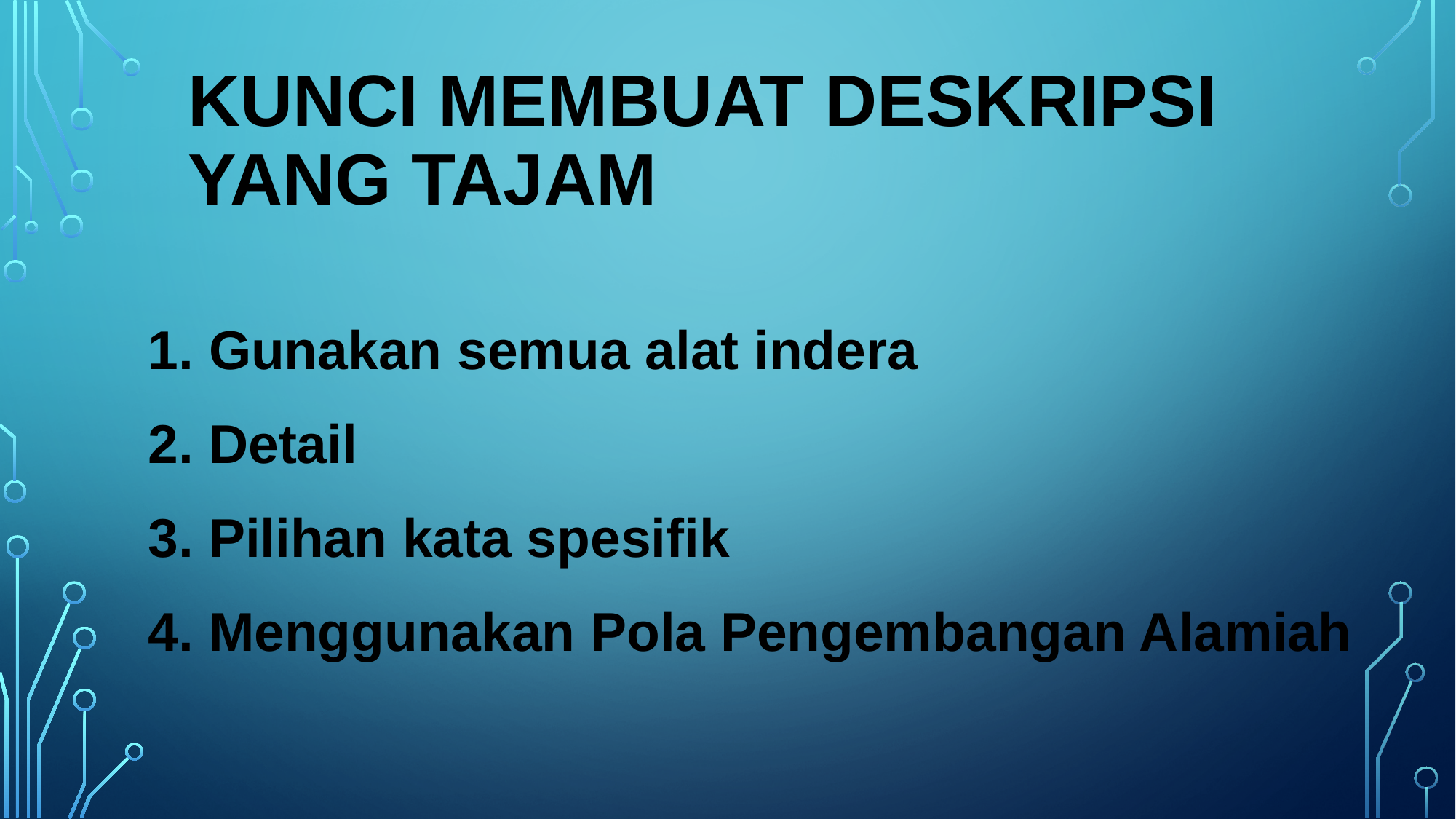

# Kunci Membuat Deskripsi yang Tajam
1. Gunakan semua alat indera
2. Detail
3. Pilihan kata spesifik
4. Menggunakan Pola Pengembangan Alamiah